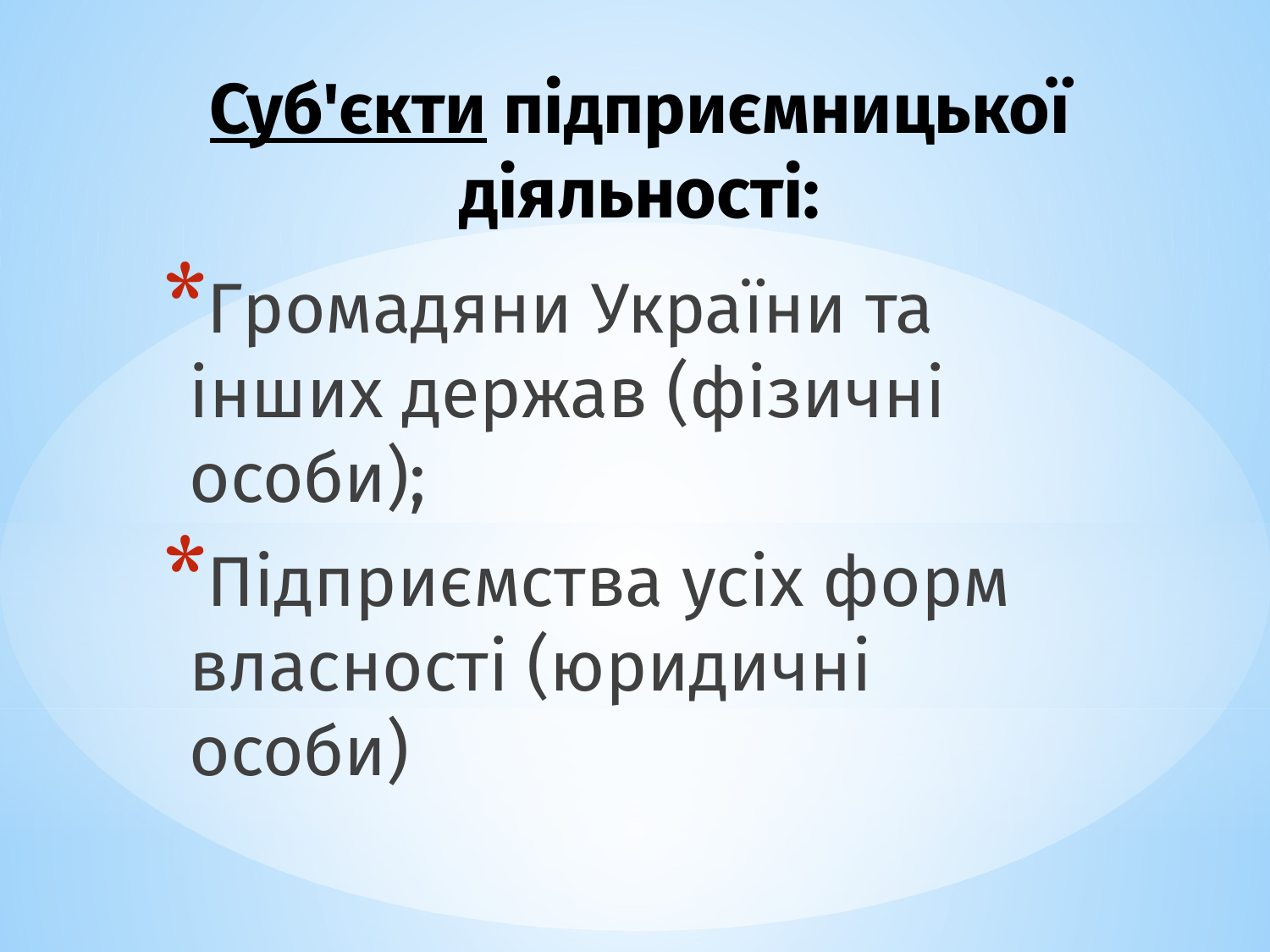

# Суб'єкти підприємницької діяльності:
Громадяни України та інших держав (фізичні особи);
Підприємства усіх форм власності (юридичні особи)